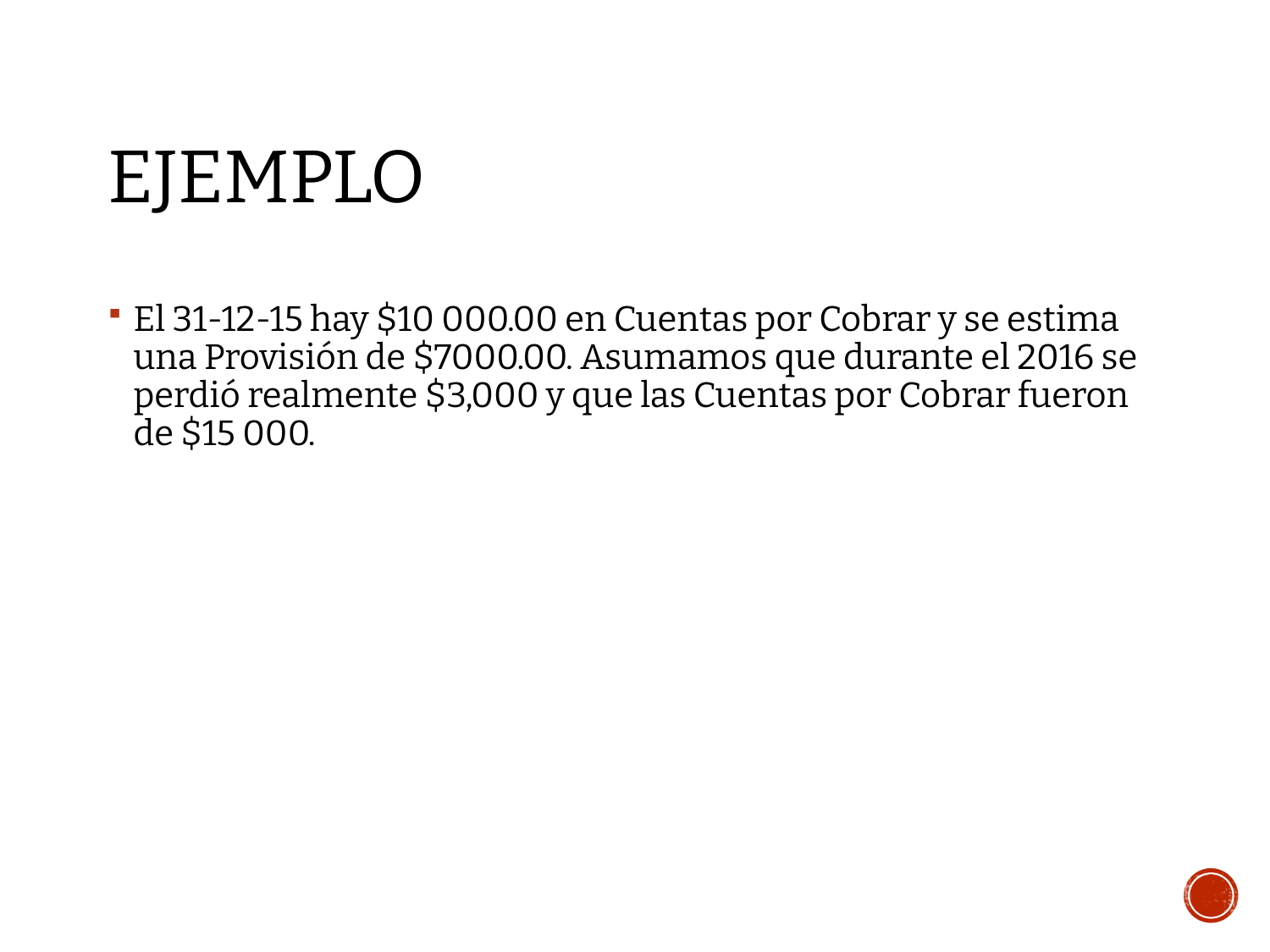

# ejemplo
El 31-12-15 hay $10 000.00 en Cuentas por Cobrar y se estima una Provisión de $7000.00. Asumamos que durante el 2016 se perdió realmente $3,000 y que las Cuentas por Cobrar fueron de $15 000.